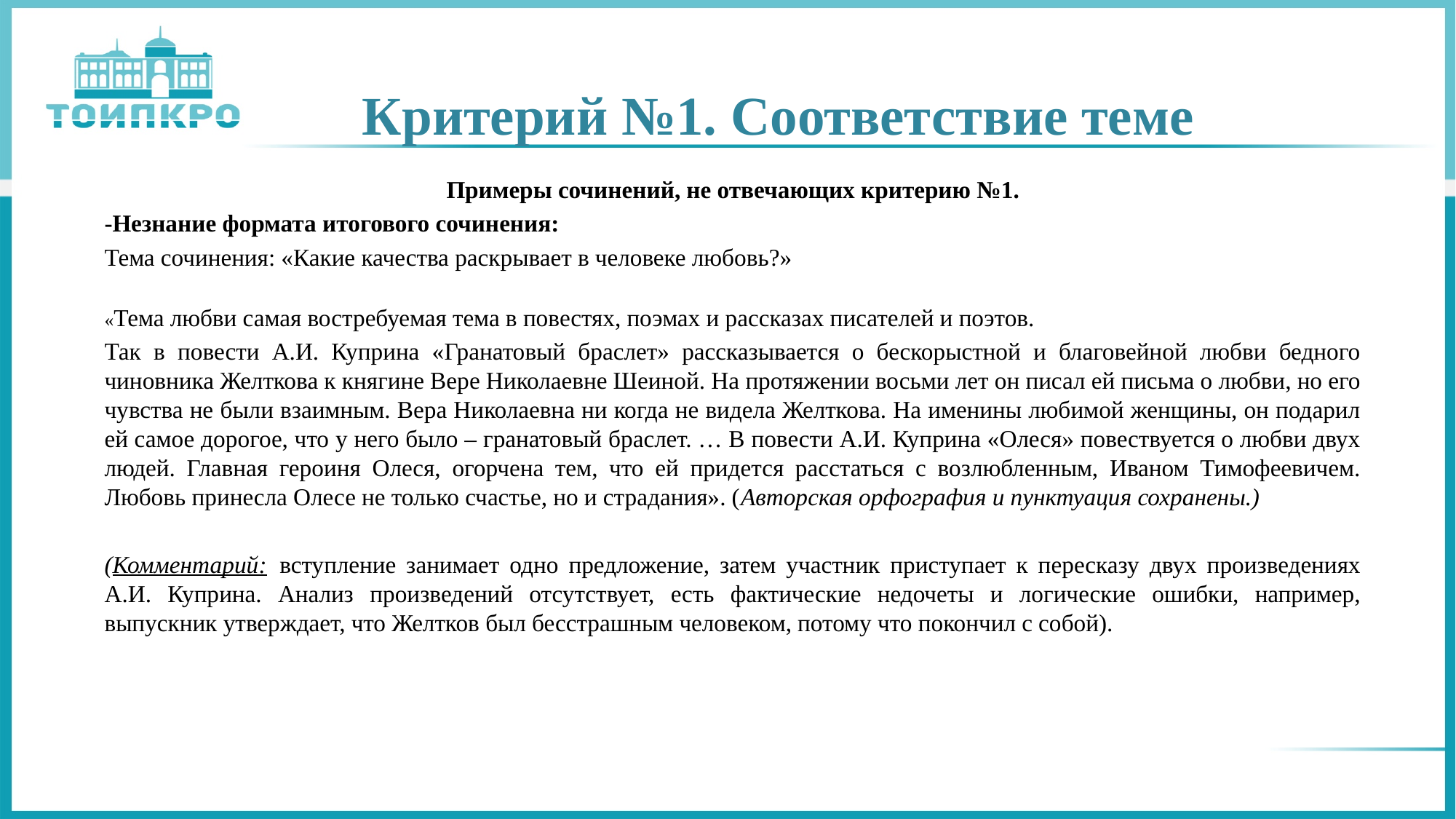

# Критерий №1. Соответствие теме
Примеры сочинений, не отвечающих критерию №1.
-Незнание формата итогового сочинения:
Тема сочинения: «Какие качества раскрывает в человеке любовь?»

«Тема любви самая востребуемая тема в повестях, поэмах и рассказах писателей и поэтов.
Так в повести А.И. Куприна «Гранатовый браслет» рассказывается о бескорыстной и благовейной любви бедного чиновника Желткова к княгине Вере Николаевне Шеиной. На протяжении восьми лет он писал ей письма о любви, но его чувства не были взаимным. Вера Николаевна ни когда не видела Желткова. На именины любимой женщины, он подарил ей самое дорогое, что у него было – гранатовый браслет. … В повести А.И. Куприна «Олеся» повествуется о любви двух людей. Главная героиня Олеся, огорчена тем, что ей придется расстаться с возлюбленным, Иваном Тимофеевичем. Любовь принесла Олесе не только счастье, но и страдания». (Авторская орфография и пунктуация сохранены.)

(Комментарий:  вступление занимает одно предложение, затем участник приступает к пересказу двух произведениях А.И. Куприна. Анализ произведений отсутствует, есть фактические недочеты и логические ошибки, например, выпускник утверждает, что Желтков был бесстрашным человеком, потому что покончил с собой).